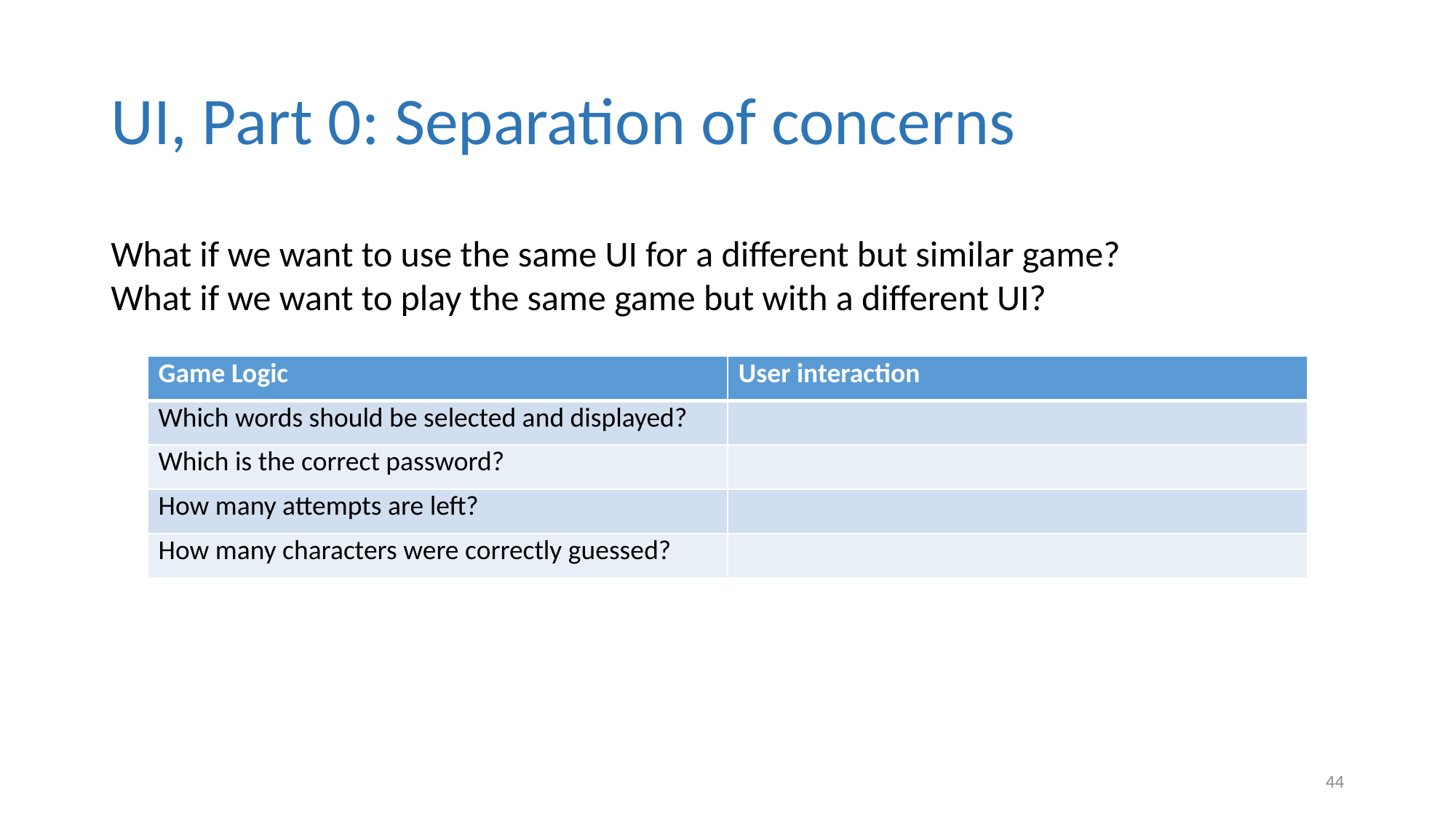

# UI, Part 0: Separation of concerns
What if we want to use the same UI for a different but similar game?
What if we want to play the same game but with a different UI?
| Game Logic | User interaction |
| --- | --- |
| Which words should be selected and displayed? |  |
| Which is the correct password? |  |
| How many attempts are left? |  |
| How many characters were correctly guessed? |  |
44